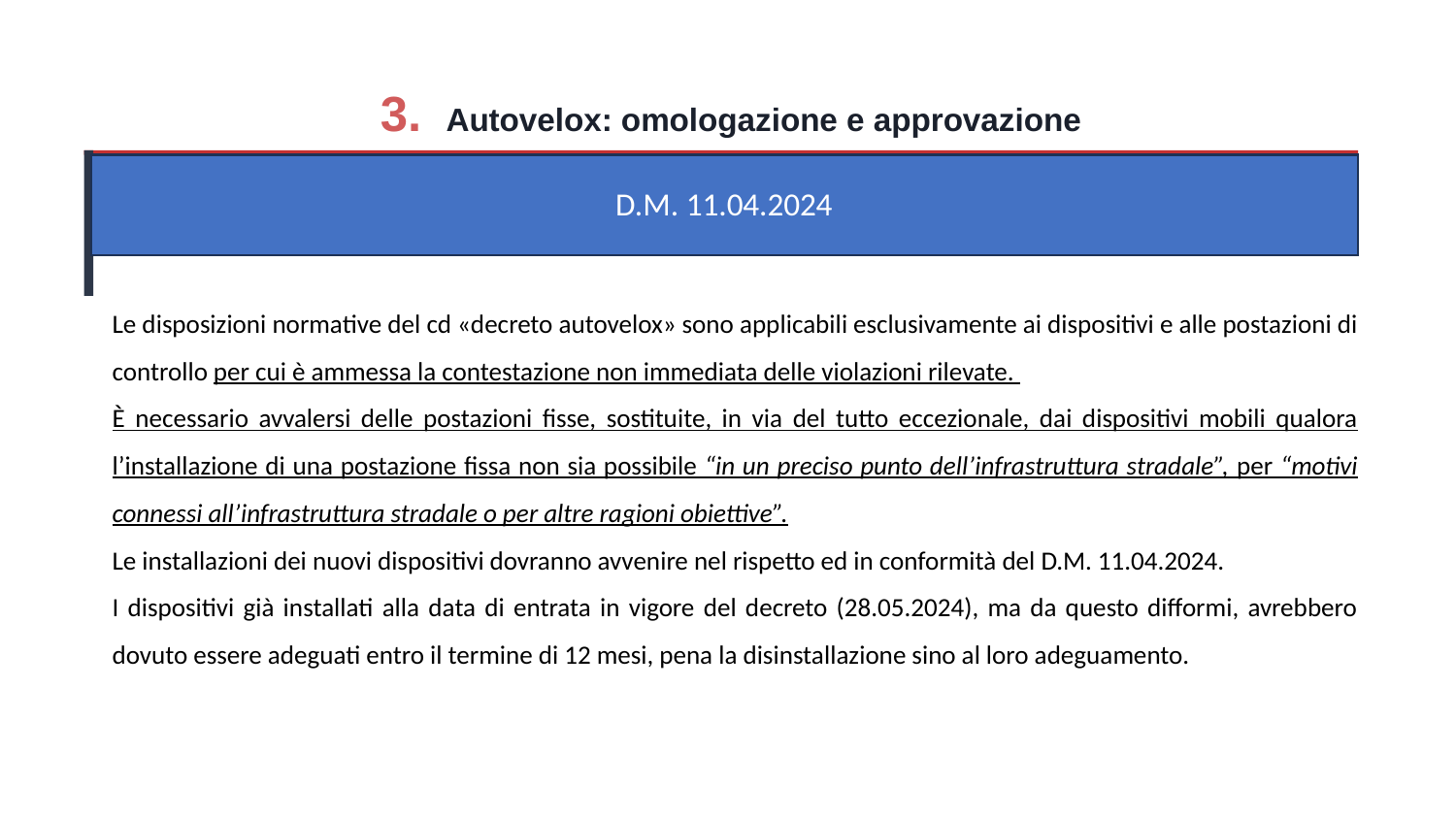

3. Autovelox: omologazione e approvazione

D.M. 11.04.2024

Le disposizioni normative del cd «decreto autovelox» sono applicabili esclusivamente ai dispositivi e alle postazioni di controllo per cui è ammessa la contestazione non immediata delle violazioni rilevate.
È necessario avvalersi delle postazioni fisse, sostituite, in via del tutto eccezionale, dai dispositivi mobili qualora l’installazione di una postazione fissa non sia possibile “in un preciso punto dell’infrastruttura stradale”, per “motivi connessi all’infrastruttura stradale o per altre ragioni obiettive”.
Le installazioni dei nuovi dispositivi dovranno avvenire nel rispetto ed in conformità del D.M. 11.04.2024.
I dispositivi già installati alla data di entrata in vigore del decreto (28.05.2024), ma da questo difformi, avrebbero dovuto essere adeguati entro il termine di 12 mesi, pena la disinstallazione sino al loro adeguamento.